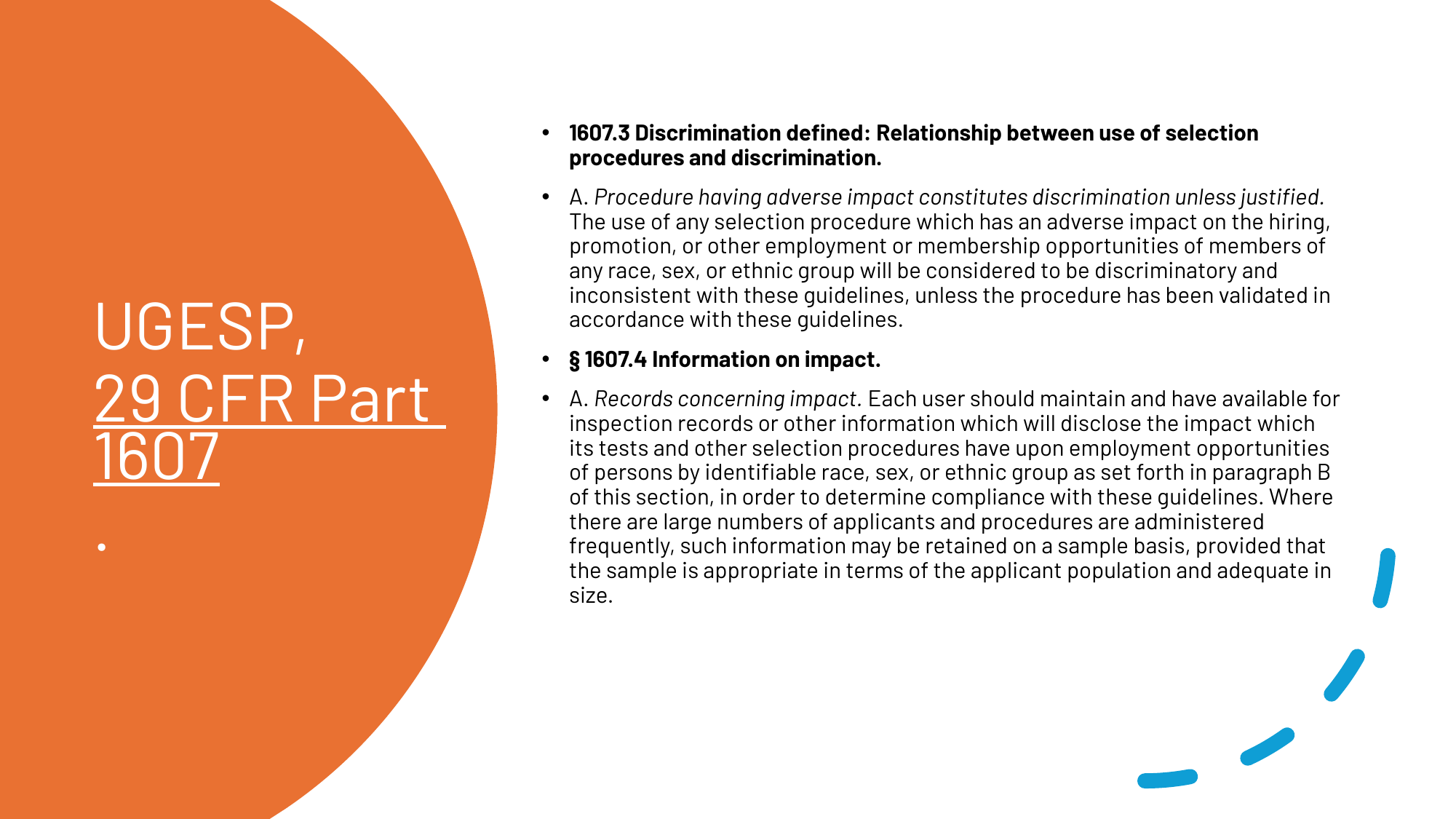

1607.3 Discrimination defined: Relationship between use of selection procedures and discrimination.
A. Procedure having adverse impact constitutes discrimination unless justified. The use of any selection procedure which has an adverse impact on the hiring, promotion, or other employment or membership opportunities of members of any race, sex, or ethnic group will be considered to be discriminatory and inconsistent with these guidelines, unless the procedure has been validated in accordance with these guidelines.
§ 1607.4 Information on impact.
A. Records concerning impact. Each user should maintain and have available for inspection records or other information which will disclose the impact which its tests and other selection procedures have upon employment opportunities of persons by identifiable race, sex, or ethnic group as set forth in paragraph B of this section, in order to determine compliance with these guidelines. Where there are large numbers of applicants and procedures are administered frequently, such information may be retained on a sample basis, provided that the sample is appropriate in terms of the applicant population and adequate in size.

# UGESP, 29 CFR Part 1607.

19